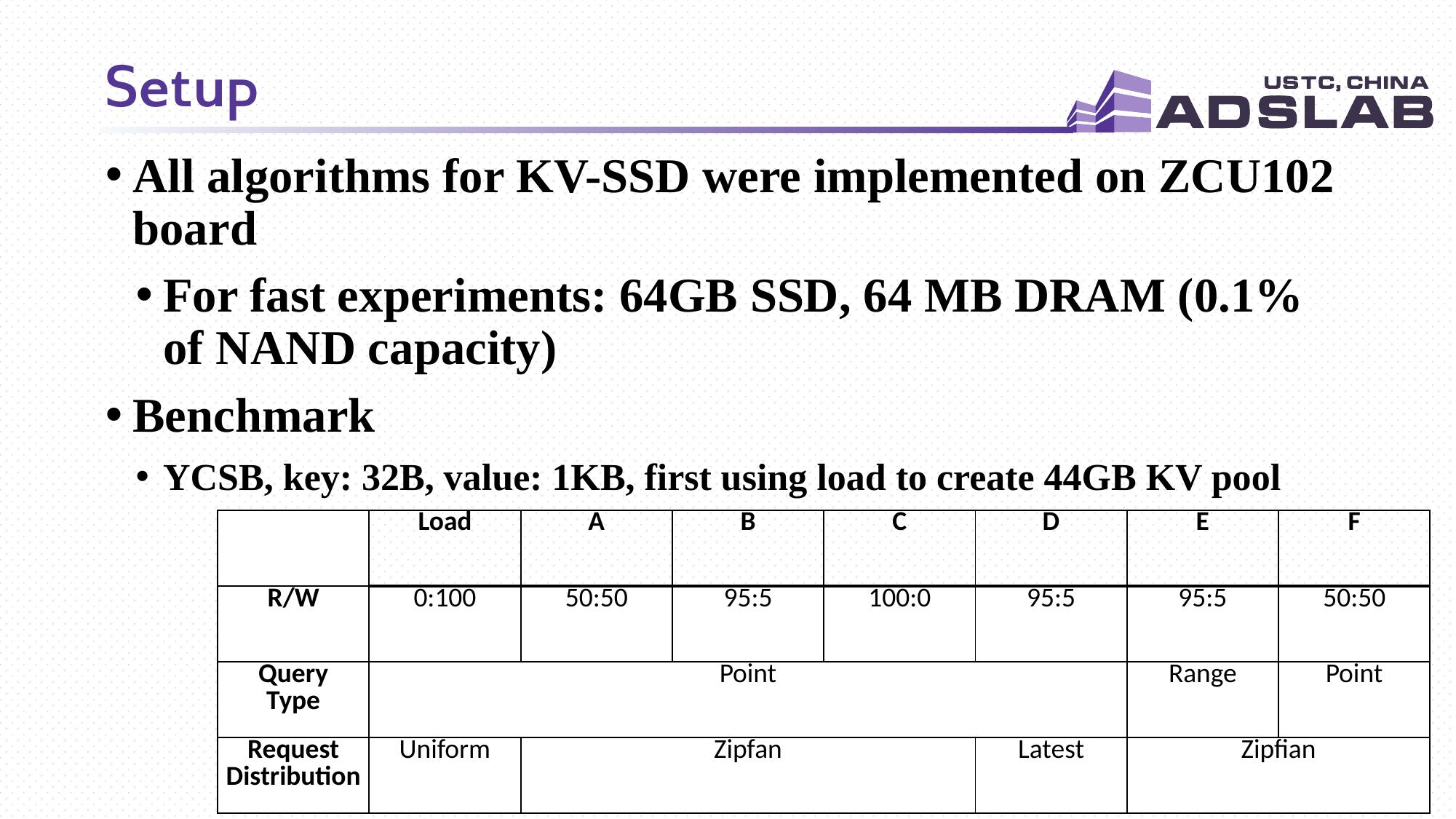

# Setup
All algorithms for KV-SSD were implemented on ZCU102 board
For fast experiments: 64GB SSD, 64 MB DRAM (0.1% of NAND capacity)
Benchmark
YCSB, key: 32B, value: 1KB, first using load to create 44GB KV pool
|  | Load | A | B | C | D | E | F |
| --- | --- | --- | --- | --- | --- | --- | --- |
| R/W | 0:100 | 50:50 | 95:5 | 100:0 | 95:5 | 95:5 | 50:50 |
| Query Type | Point |  |  |  |  | Range | Point |
| Request Distribution | Uniform | Zipfan |  |  | Latest | Zipfian |  |
31